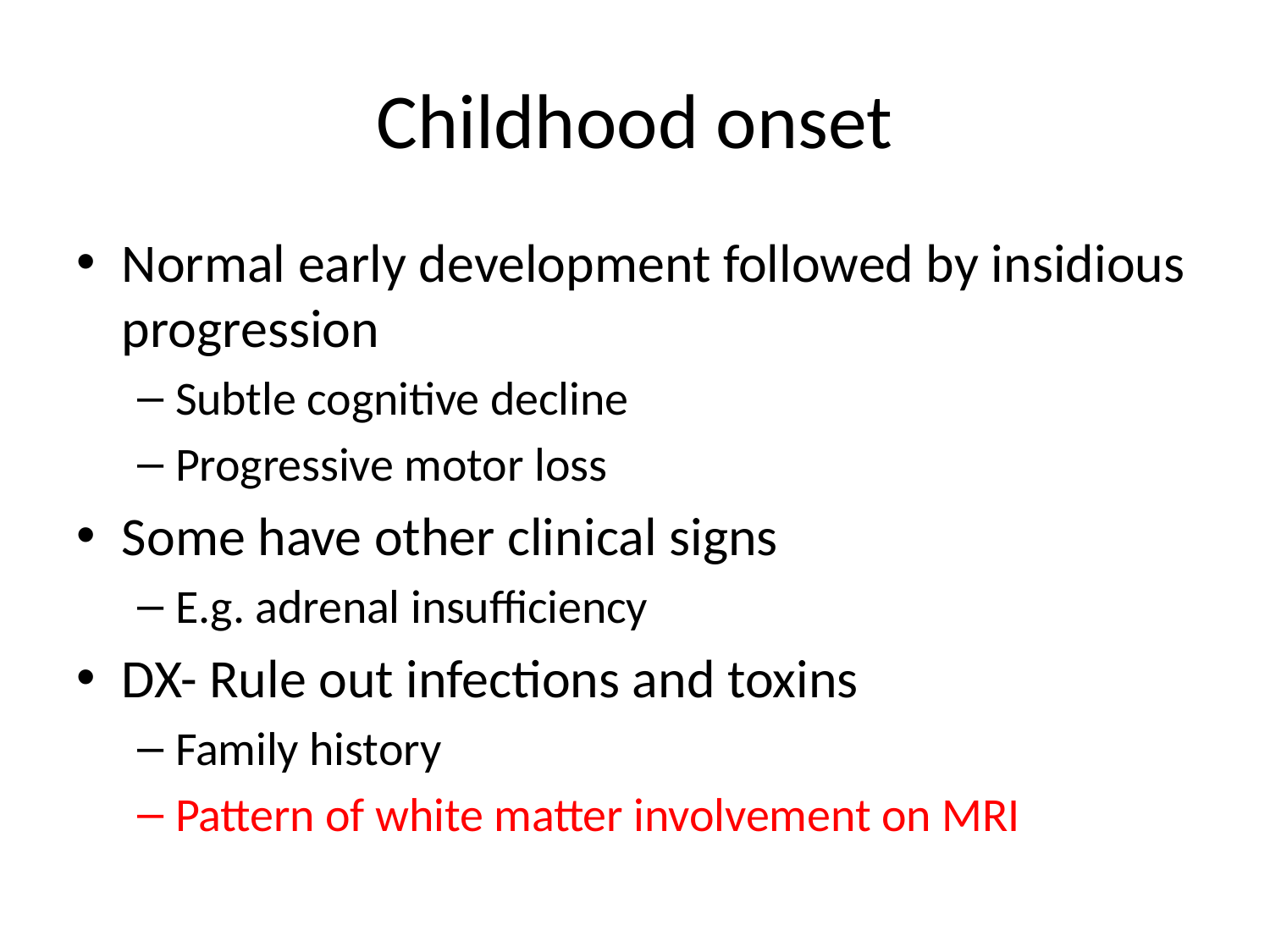

# Childhood onset
Normal early development followed by insidious progression
Subtle cognitive decline
Progressive motor loss
Some have other clinical signs
E.g. adrenal insufficiency
DX- Rule out infections and toxins
Family history
Pattern of white matter involvement on MRI